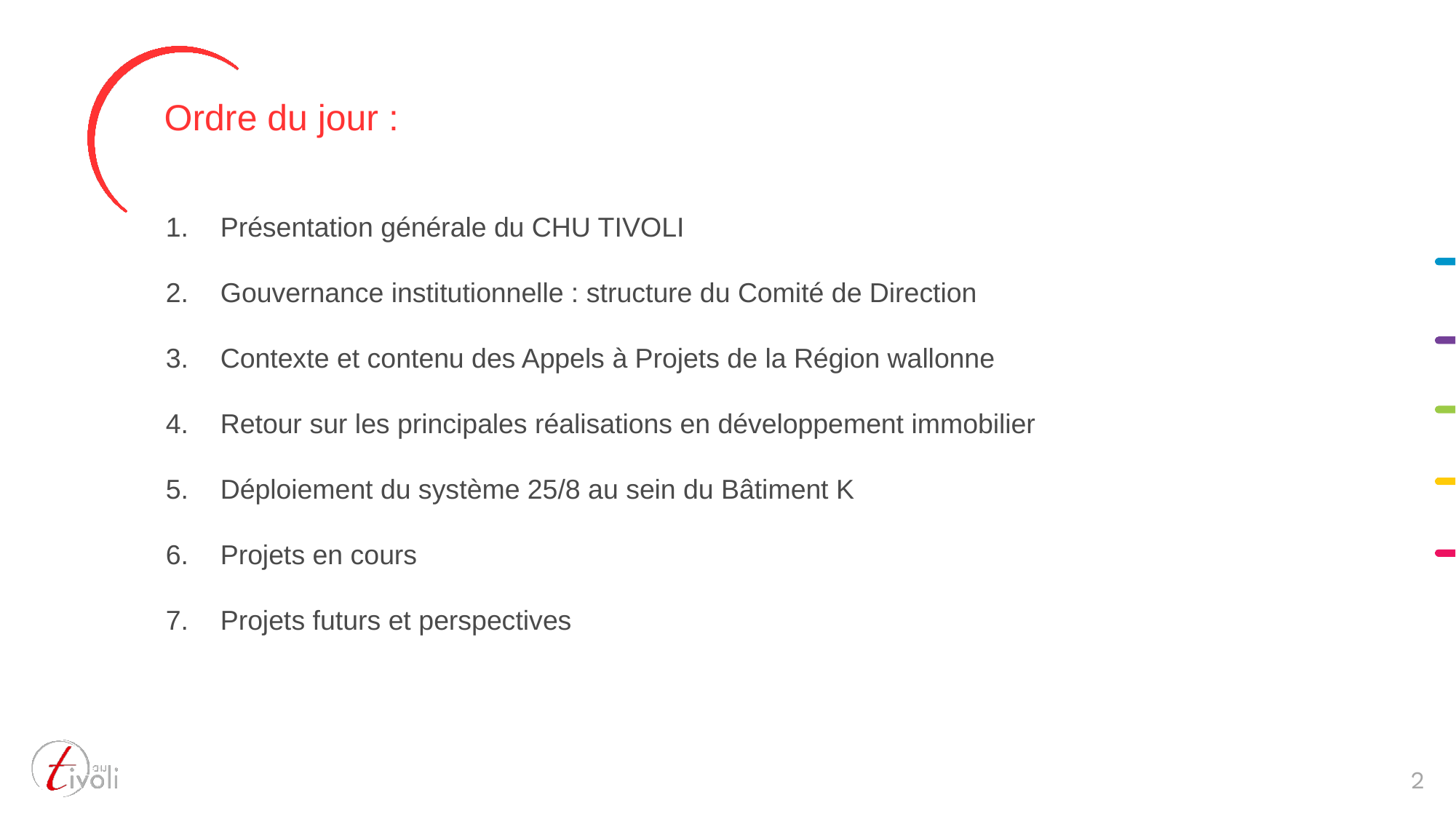

Ordre du jour :
Présentation générale du CHU TIVOLI
Gouvernance institutionnelle : structure du Comité de Direction
Contexte et contenu des Appels à Projets de la Région wallonne
Retour sur les principales réalisations en développement immobilier
Déploiement du système 25/8 au sein du Bâtiment K
Projets en cours
Projets futurs et perspectives

2